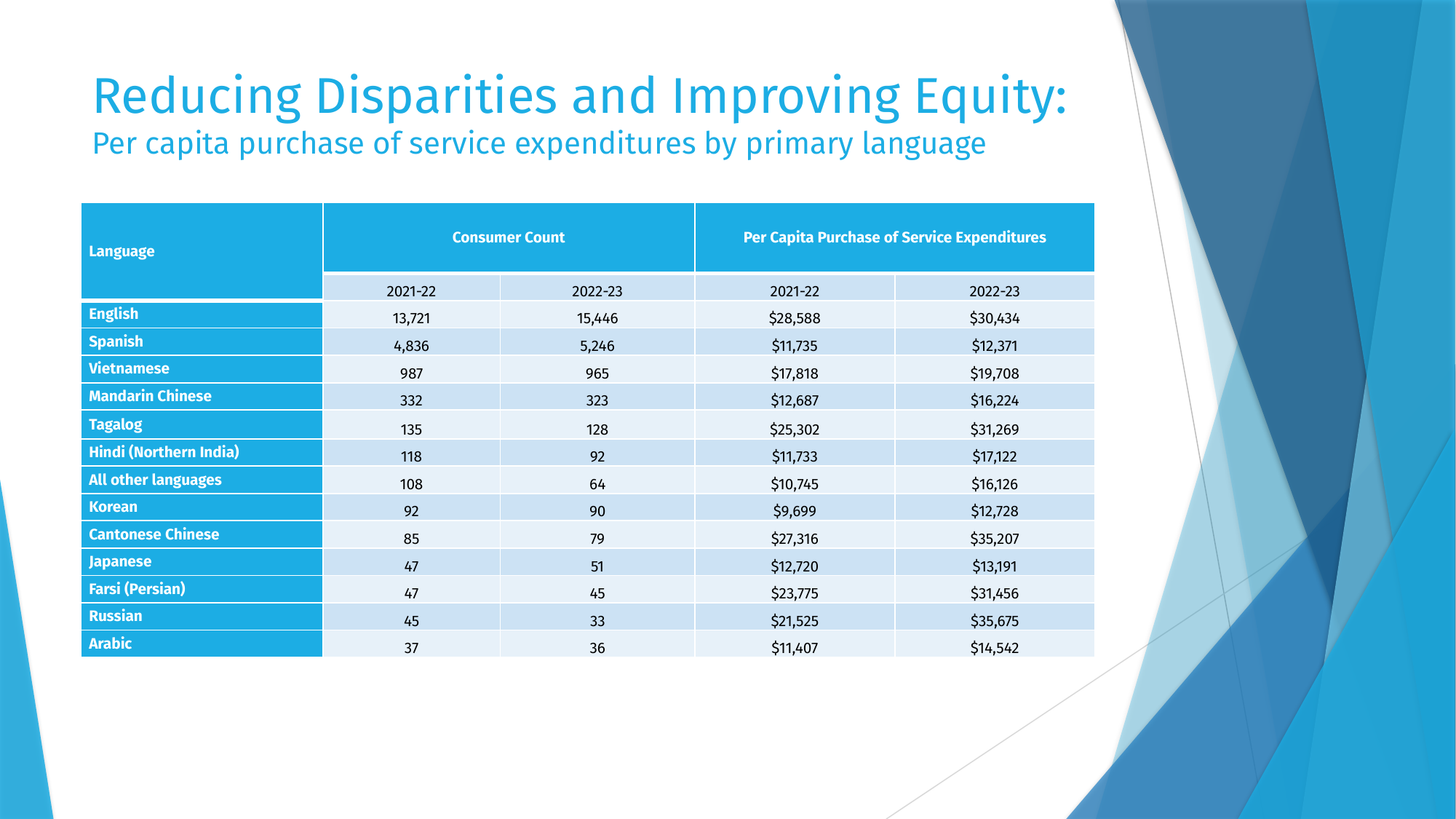

# Reducing Disparities and Improving Equity: Per capita purchase of service expenditures by primary language
| Language | Consumer Count |  | Per Capita Purchase of Service Expenditures |  |
| --- | --- | --- | --- | --- |
|  | 2021-22 | 2022-23 | 2021-22 | 2022-23 |
| English | 13,721 | 15,446 | $28,588 | $30,434 |
| Spanish | 4,836 | 5,246 | $11,735 | $12,371 |
| Vietnamese | 987 | 965 | $17,818 | $19,708 |
| Mandarin Chinese | 332 | 323 | $12,687 | $16,224 |
| Tagalog | 135 | 128 | $25,302 | $31,269 |
| Hindi (Northern India) | 118 | 92 | $11,733 | $17,122 |
| All other languages | 108 | 64 | $10,745 | $16,126 |
| Korean | 92 | 90 | $9,699 | $12,728 |
| Cantonese Chinese | 85 | 79 | $27,316 | $35,207 |
| Japanese | 47 | 51 | $12,720 | $13,191 |
| Farsi (Persian) | 47 | 45 | $23,775 | $31,456 |
| Russian | 45 | 33 | $21,525 | $35,675 |
| Arabic | 37 | 36 | $11,407 | $14,542 |